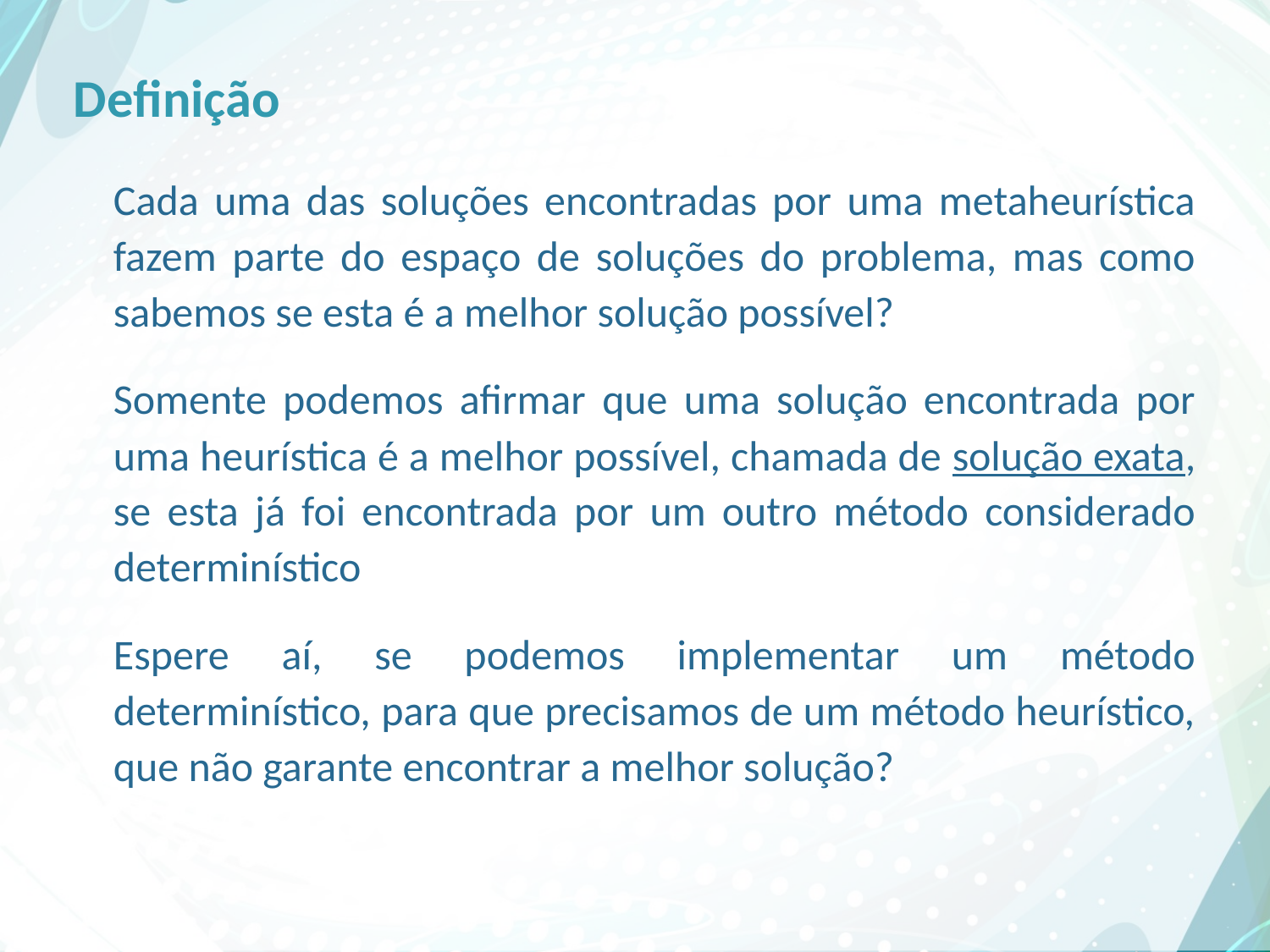

# Definição
Cada uma das soluções encontradas por uma metaheurística fazem parte do espaço de soluções do problema, mas como sabemos se esta é a melhor solução possível?
Somente podemos afirmar que uma solução encontrada por uma heurística é a melhor possível, chamada de solução exata, se esta já foi encontrada por um outro método considerado determinístico
Espere aí, se podemos implementar um método determinístico, para que precisamos de um método heurístico, que não garante encontrar a melhor solução?